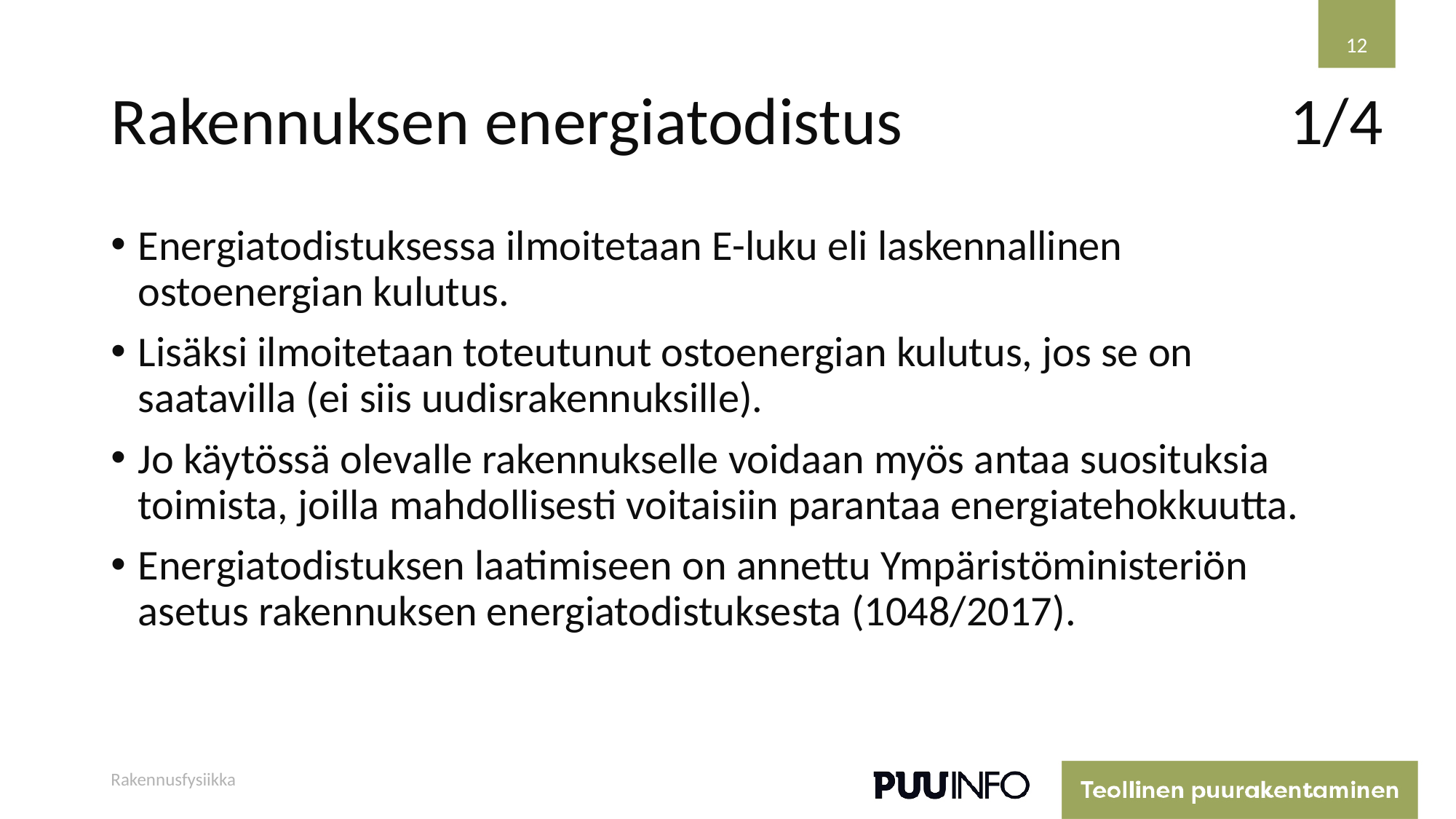

12
# Rakennuksen energiatodistus
1/4
Energiatodistuksessa ilmoitetaan E-luku eli laskennallinen ostoenergian kulutus.
Lisäksi ilmoitetaan toteutunut ostoenergian kulutus, jos se on saatavilla (ei siis uudisrakennuksille).
Jo käytössä olevalle rakennukselle voidaan myös antaa suosituksia toimista, joilla mahdollisesti voitaisiin parantaa energiatehokkuutta.
Energiatodistuksen laatimiseen on annettu Ympäristöministeriön asetus rakennuksen energiatodistuksesta (1048/2017).
Rakennusfysiikka